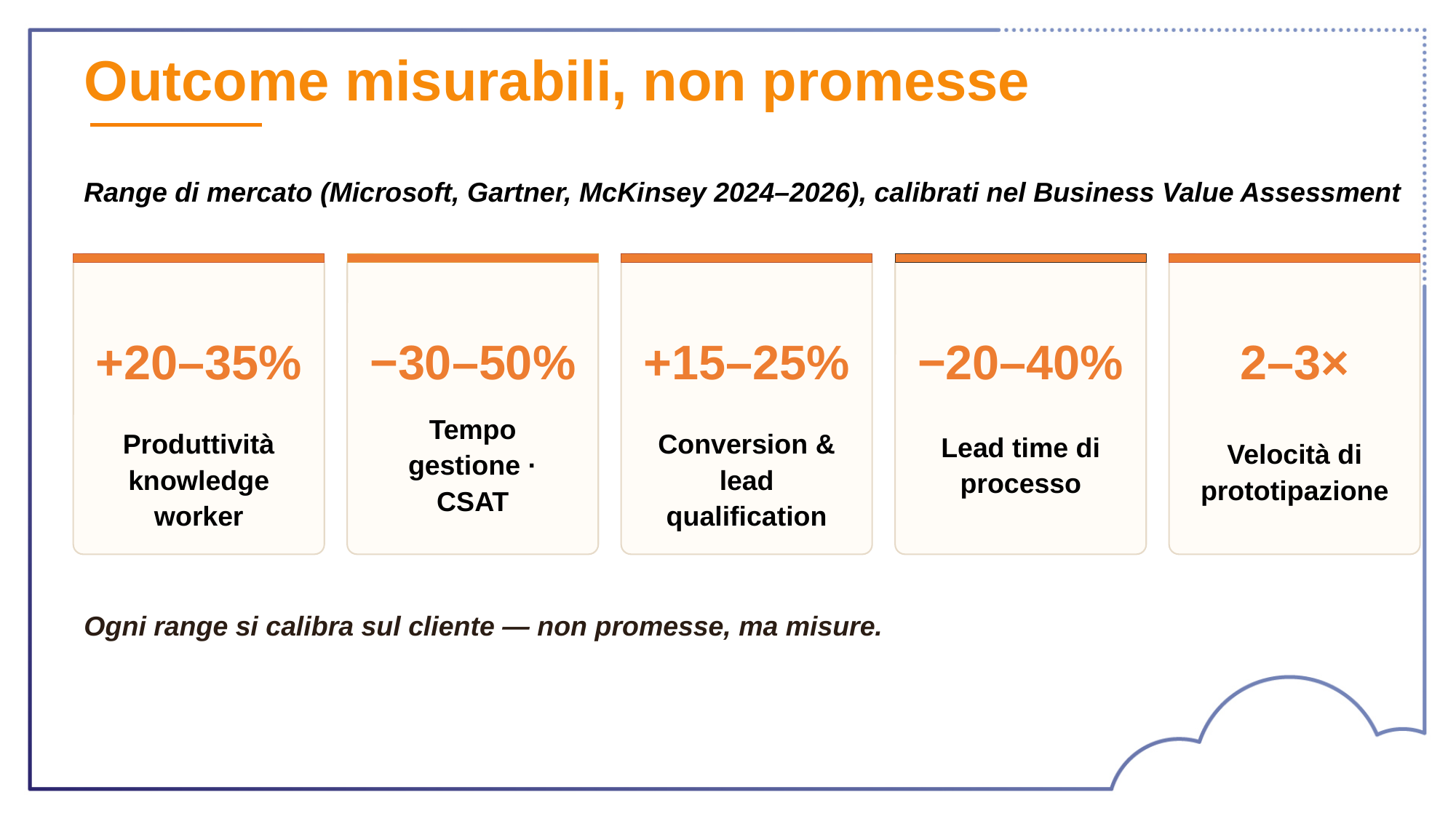

# Outcome misurabili, non promesse
Range di mercato (Microsoft, Gartner, McKinsey 2024–2026), calibrati nel Business Value Assessment

+20–35%
−30–50%
+15–25%
−20–40%
2–3×
Tempo gestione · CSAT
Lead time di processo
Velocità di prototipazione
Produttività knowledge worker
Conversion & lead qualification
Ogni range si calibra sul cliente — non promesse, ma misure.